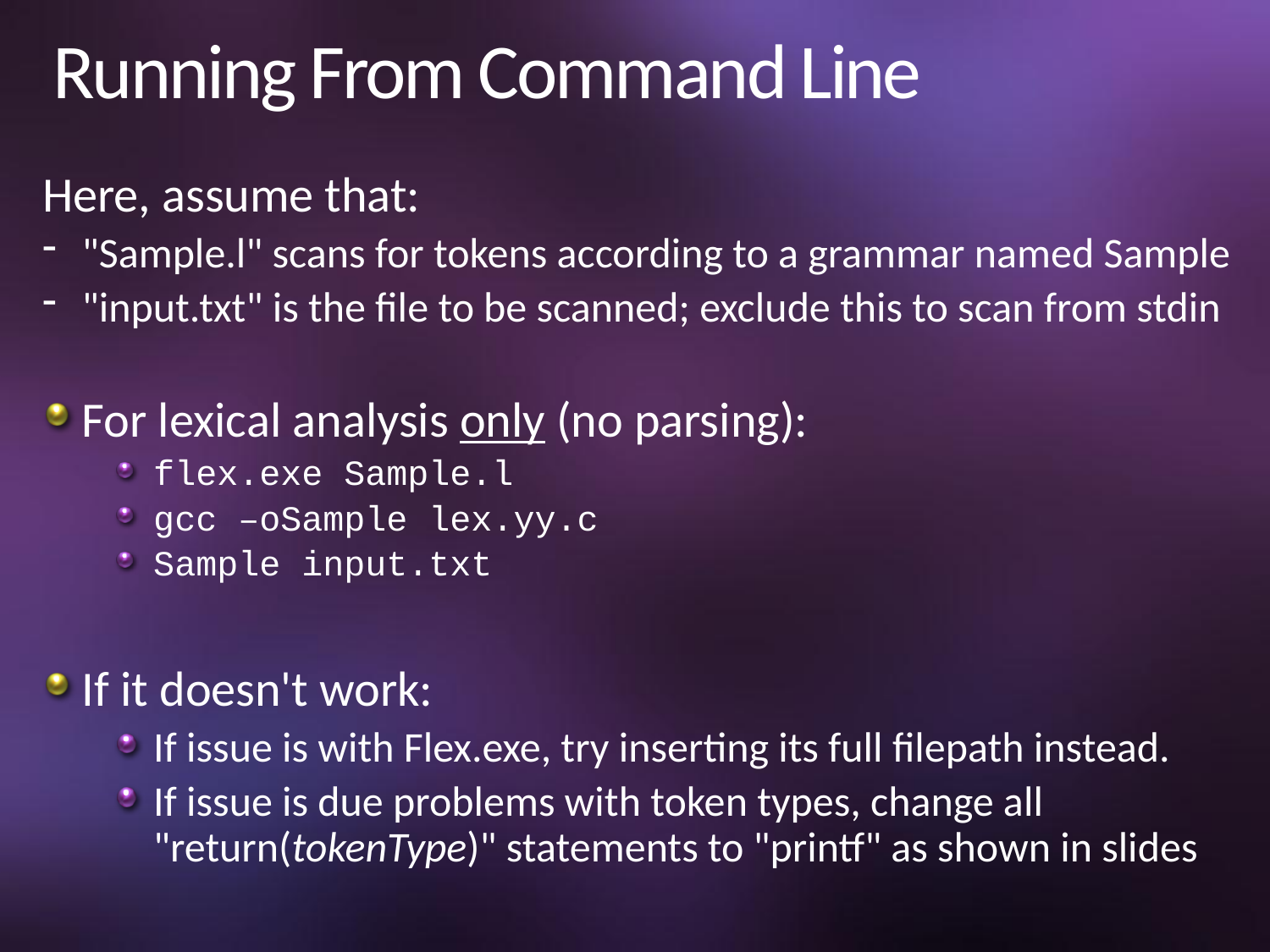

# Running From Command Line
Here, assume that:
"Sample.l" scans for tokens according to a grammar named Sample
"input.txt" is the file to be scanned; exclude this to scan from stdin

For lexical analysis only (no parsing):
flex.exe Sample.l
gcc –oSample lex.yy.c
Sample input.txt

If it doesn't work:
If issue is with Flex.exe, try inserting its full filepath instead.
If issue is due problems with token types, change all "return(tokenType)" statements to "printf" as shown in slides